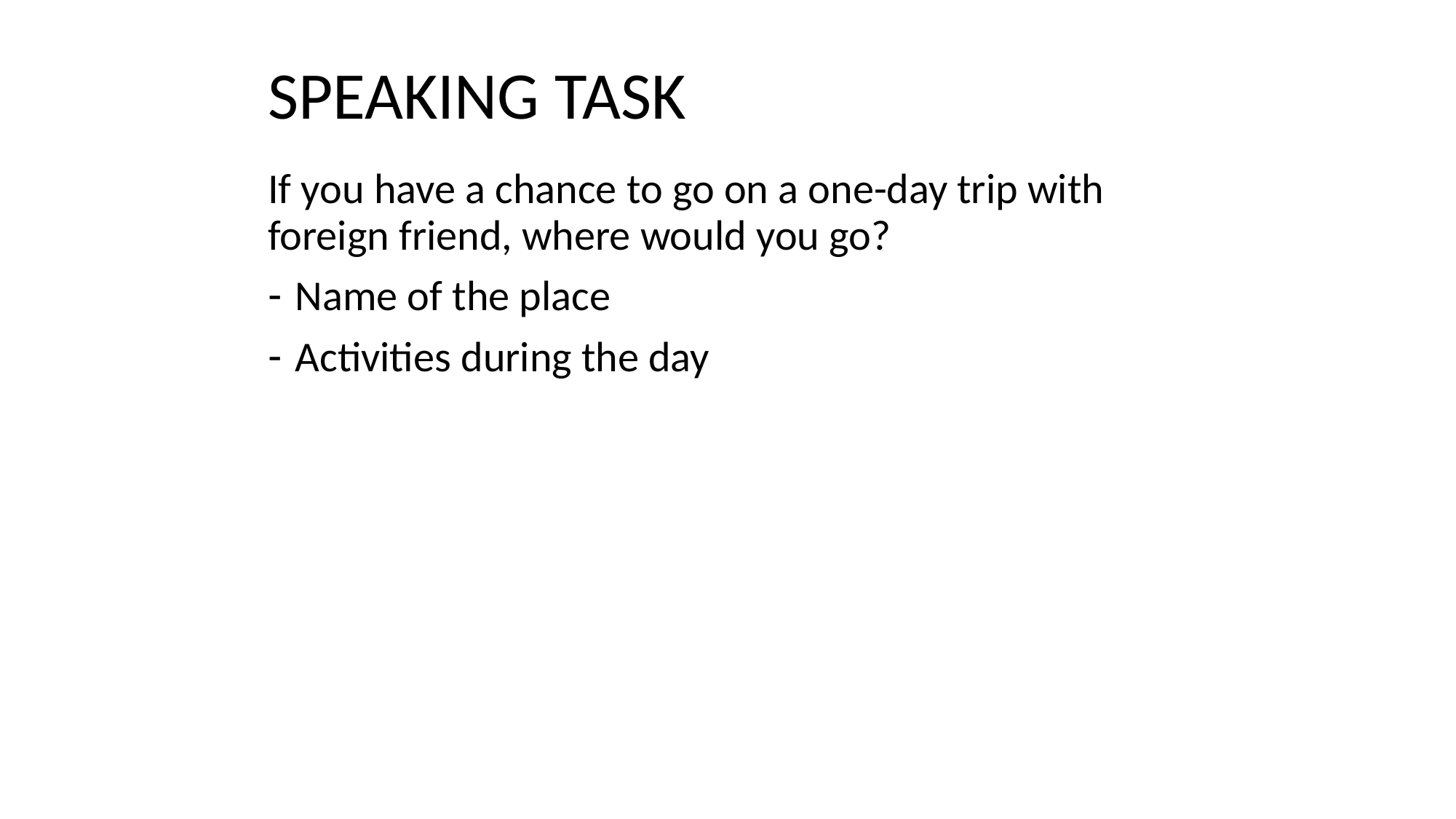

# SPEAKING TASK
If you have a chance to go on a one-day trip with foreign friend, where would you go?
Name of the place
Activities during the day